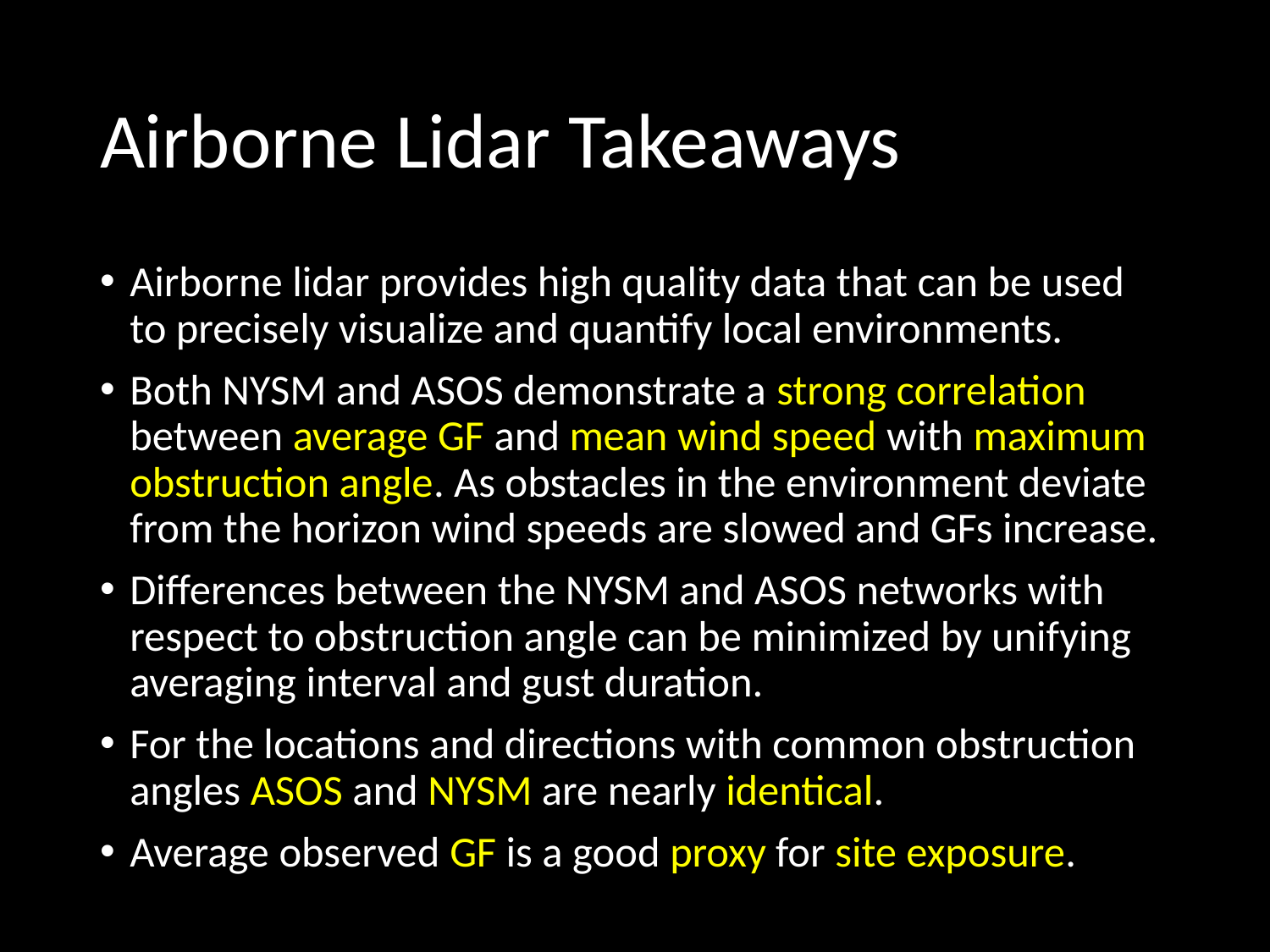

# Airborne Lidar Takeaways
Airborne lidar provides high quality data that can be used to precisely visualize and quantify local environments.
Both NYSM and ASOS demonstrate a strong correlation between average GF and mean wind speed with maximum obstruction angle. As obstacles in the environment deviate from the horizon wind speeds are slowed and GFs increase.
Differences between the NYSM and ASOS networks with respect to obstruction angle can be minimized by unifying averaging interval and gust duration.
For the locations and directions with common obstruction angles ASOS and NYSM are nearly identical.
Average observed GF is a good proxy for site exposure.